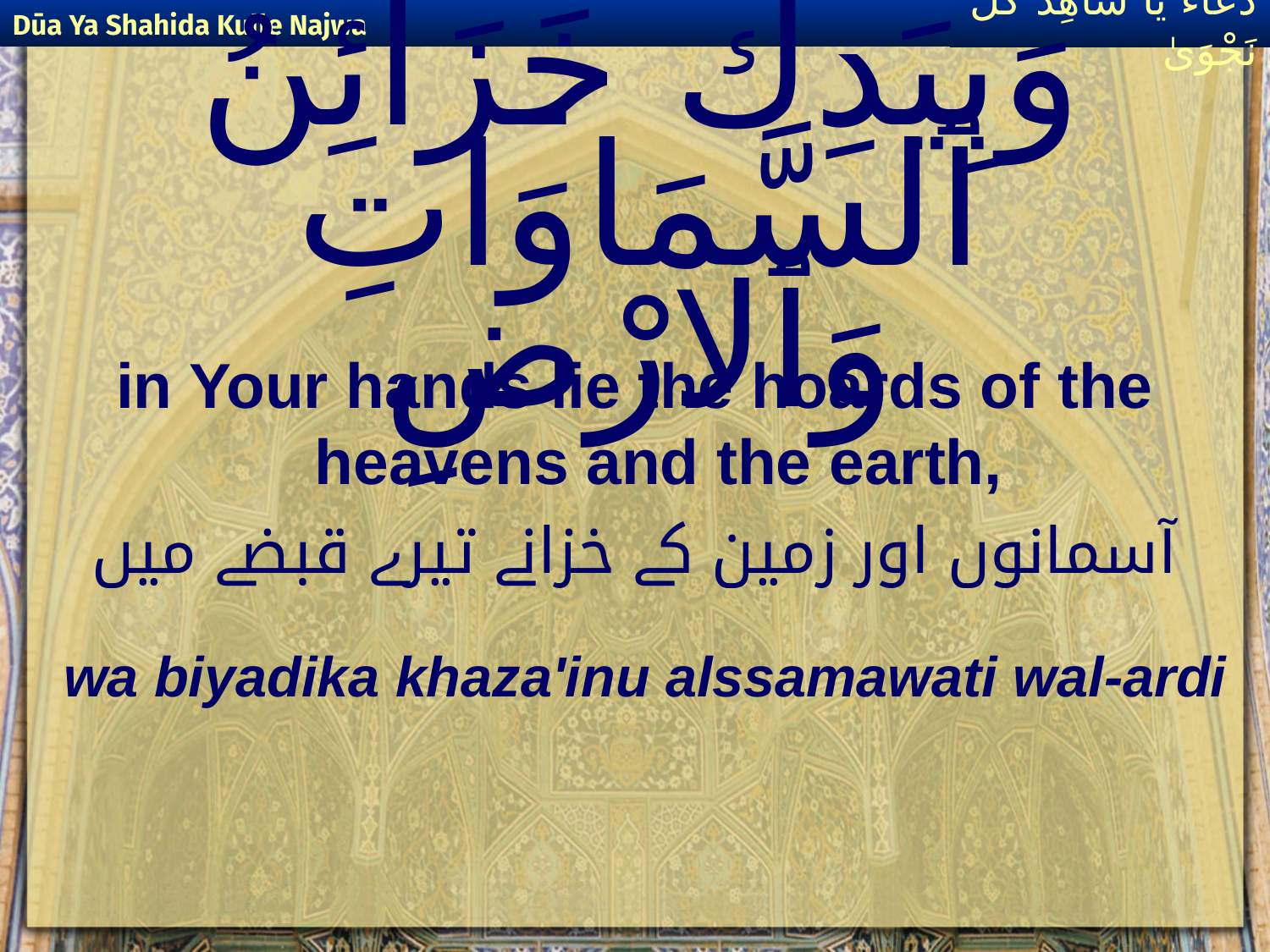

Dūa Ya Shahida Kulle Najwa
دُعَاءٌ يَا شَاهِدَ كُلِّ نَجْوَىٰ
# وَبِيَدِكَ خَزَائِنُ ٱلسَّمَاوَاتِ وَٱلارْضِ
in Your hands lie the hoards of the heavens and the earth,
آسمانوں اور زمین کے خزانے تیرے قبضے میں
wa biyadika khaza'inu alssamawati wal-ardi